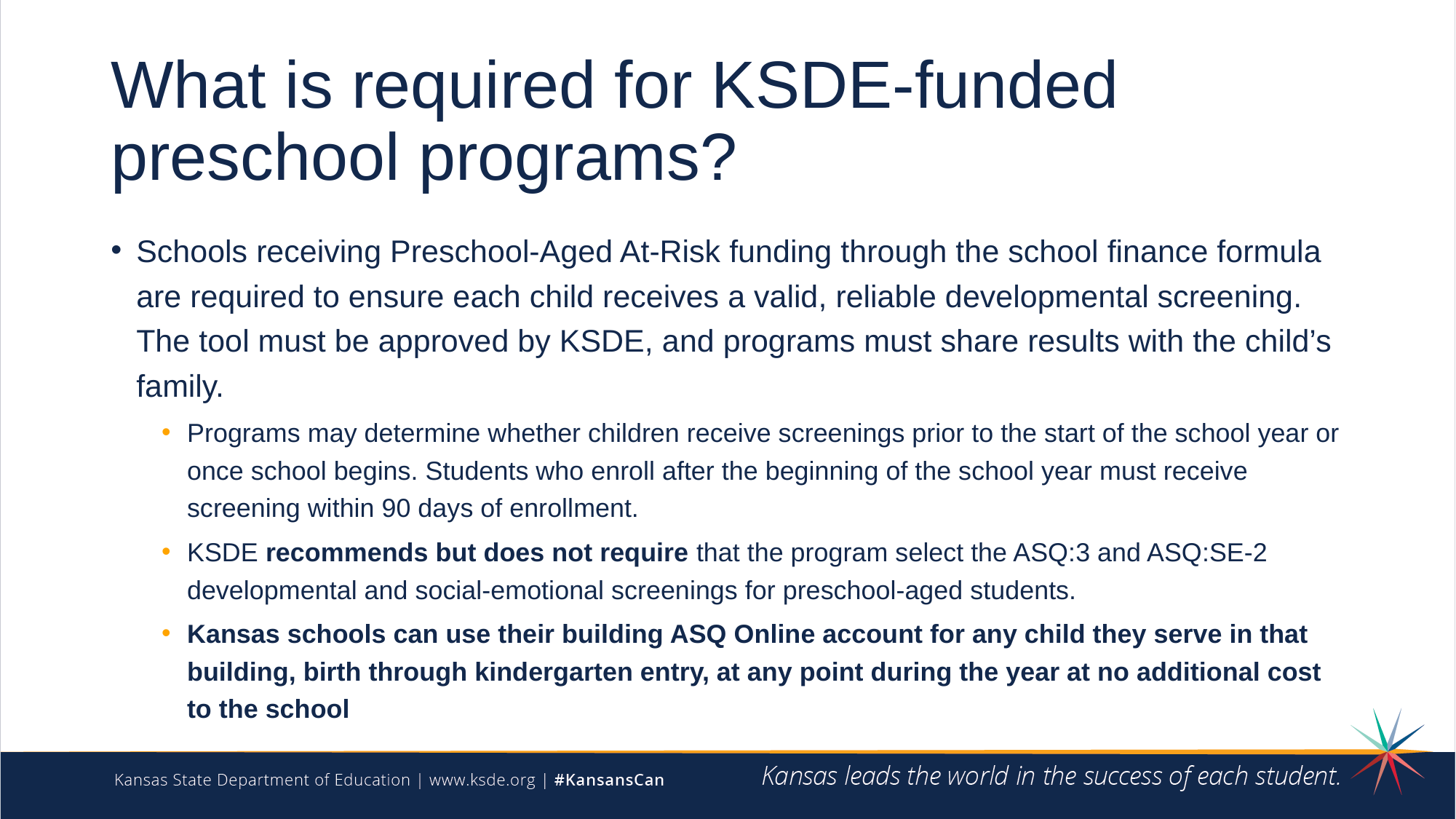

# What is required for KSDE-funded preschool programs?
Schools receiving Preschool-Aged At-Risk funding through the school finance formula are required to ensure each child receives a valid, reliable developmental screening. The tool must be approved by KSDE, and programs must share results with the child’s family.
Programs may determine whether children receive screenings prior to the start of the school year or once school begins. Students who enroll after the beginning of the school year must receive screening within 90 days of enrollment.
KSDE recommends but does not require that the program select the ASQ:3 and ASQ:SE-2 developmental and social-emotional screenings for preschool-aged students.
Kansas schools can use their building ASQ Online account for any child they serve in that building, birth through kindergarten entry, at any point during the year at no additional cost to the school